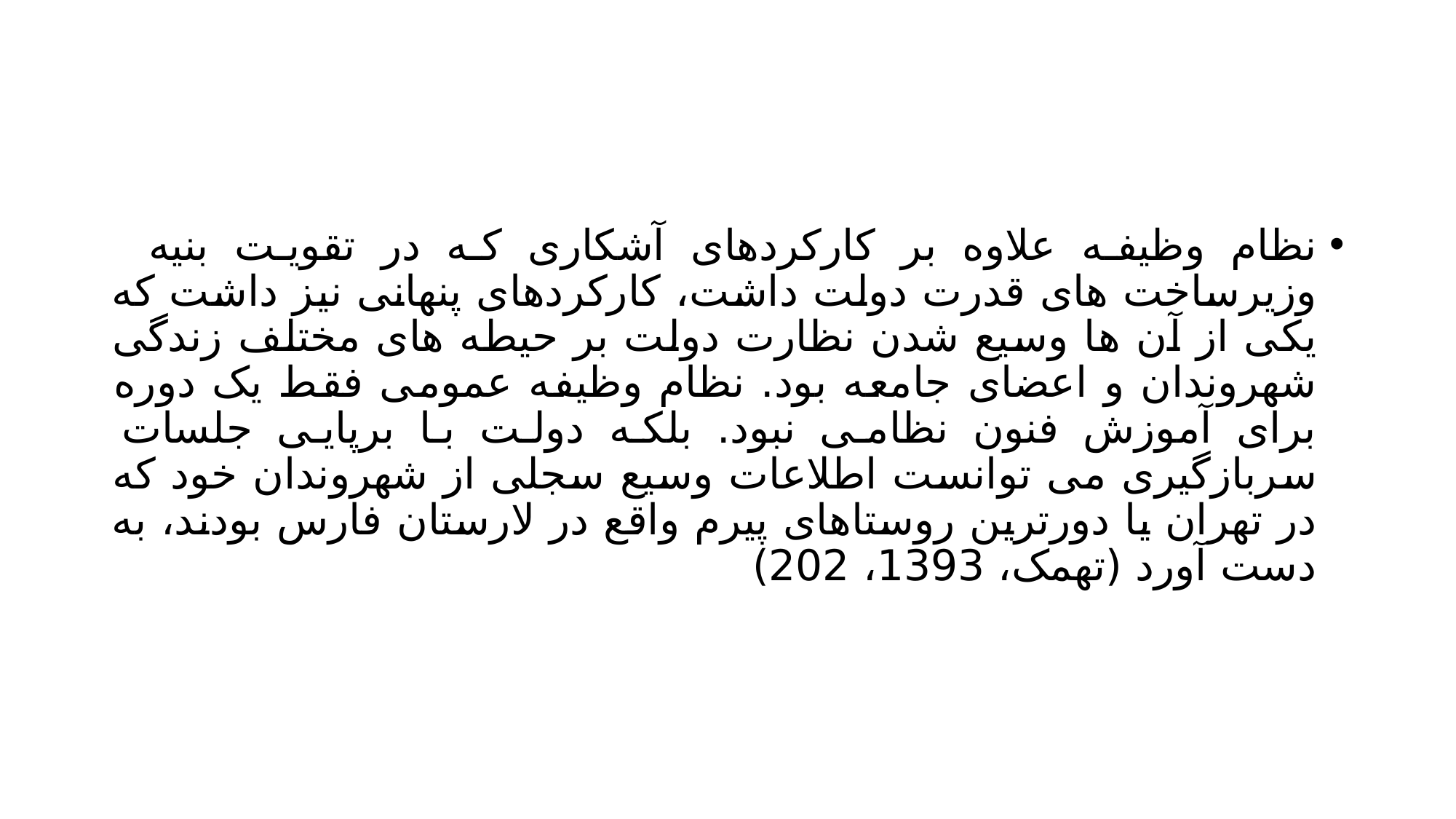

#
نظام وظیفه علاوه بر کارکردهای آشکاری که در تقویت بنیه  وزیرساخت های قدرت دولت داشت، کارکردهای پنهانی نیز داشت که یکی از آن ها وسیع شدن نظارت دولت بر حیطه های مختلف زندگی شهروندان و اعضای جامعه بود. نظام وظیفه عمومی فقط یک دوره برای آموزش فنون نظامی نبود. بلکه دولت با برپایی جلسات سربازگیری می توانست اطلاعات وسیع سجلی از شهروندان خود که در تهران یا دورترین روستاهای پیرم واقع در لارستان فارس بودند، به دست آورد (تهمک، 1393، 202)